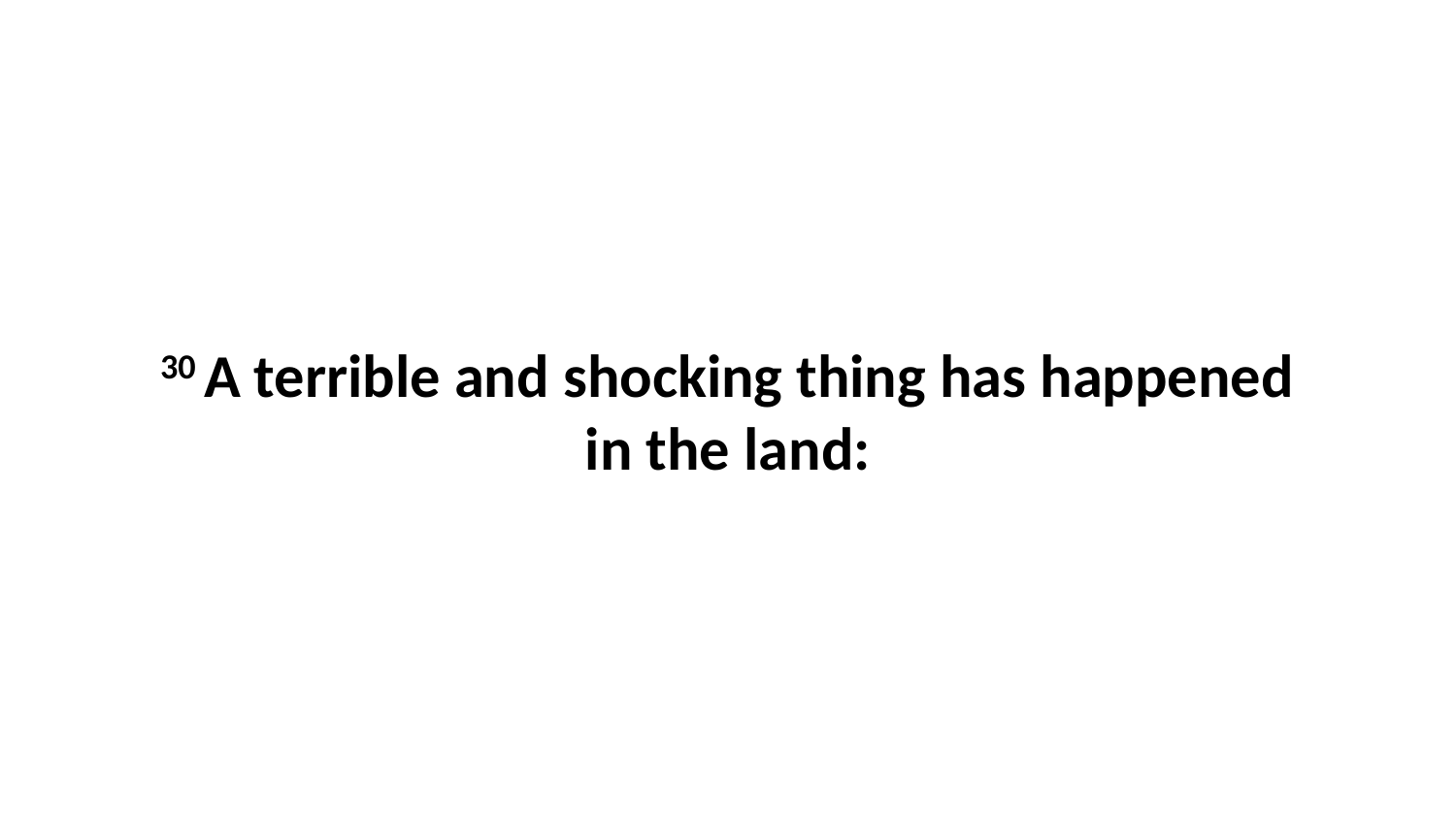

30 A terrible and shocking thing has happened in the land: